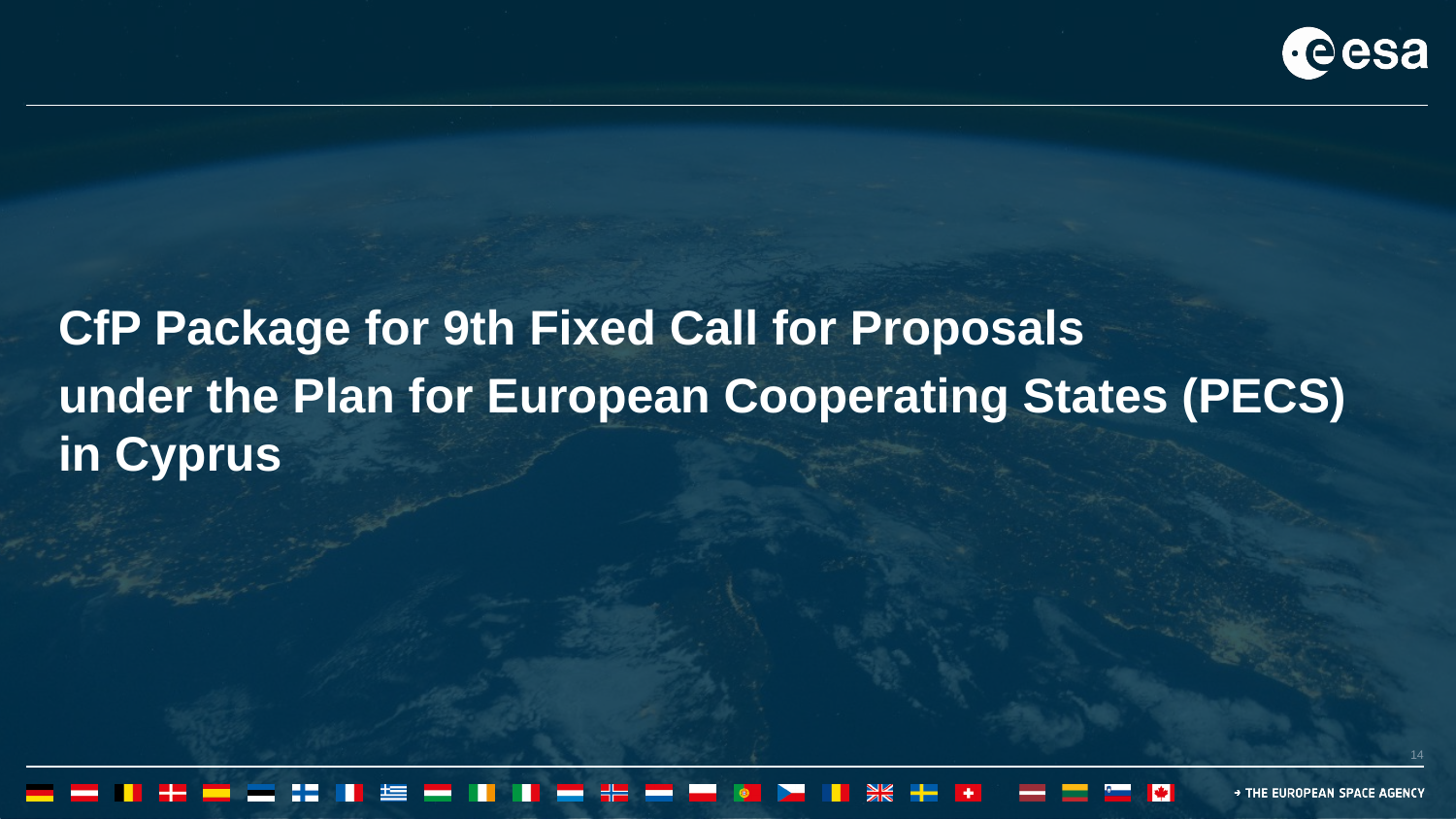

CfP Package for 9th Fixed Call for Proposals
under the Plan for European Cooperating States (PECS) in Cyprus